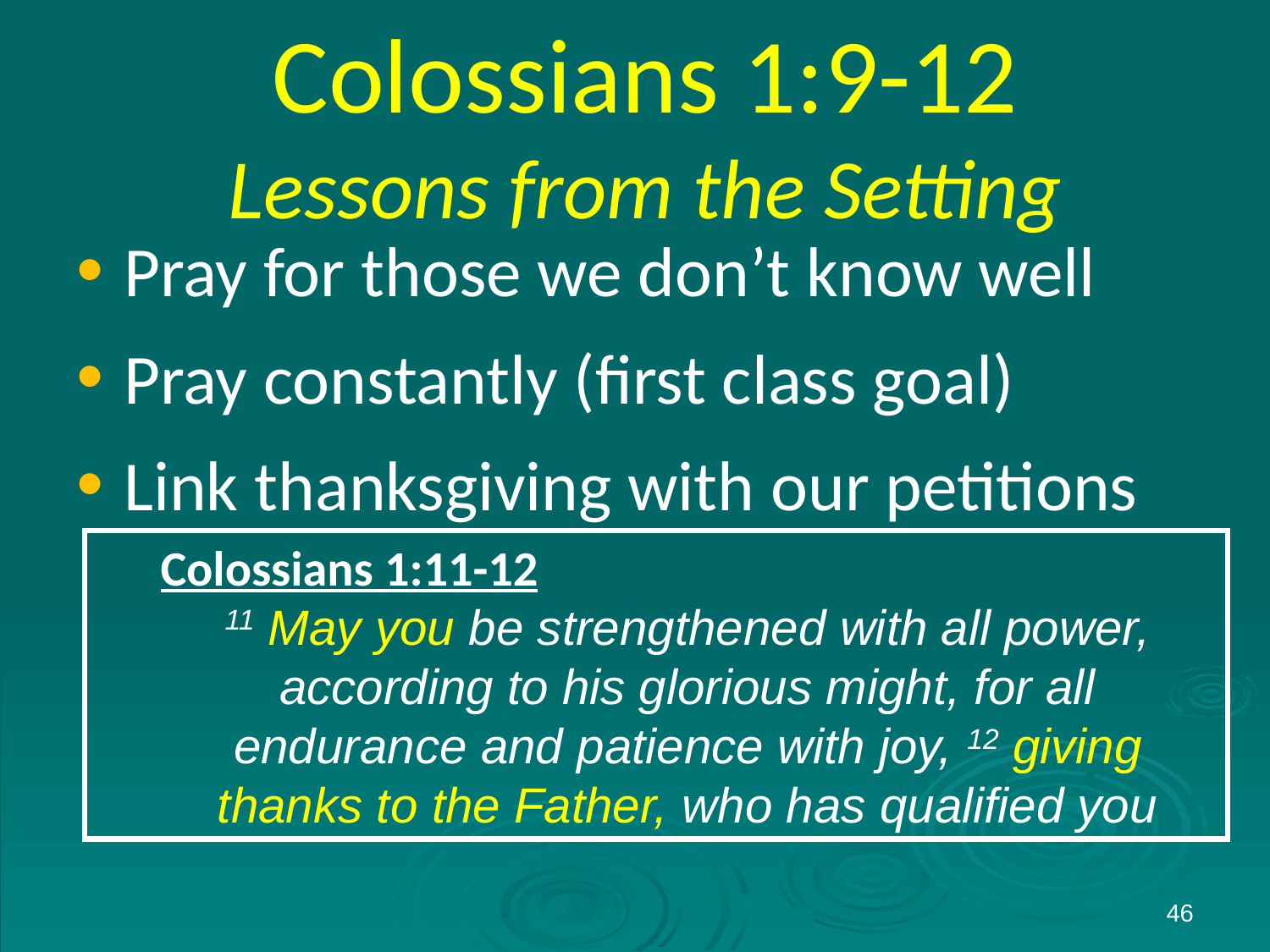

# Colossians 1:9-12 Lessons from the Setting
Pray for those we don’t know well
Pray constantly (first class goal)
Link thanksgiving with our petitions

Colossians 1:11-12
11 May you be strengthened with all power, according to his glorious might, for all endurance and patience with joy, 12 giving thanks to the Father, who has qualified you
46